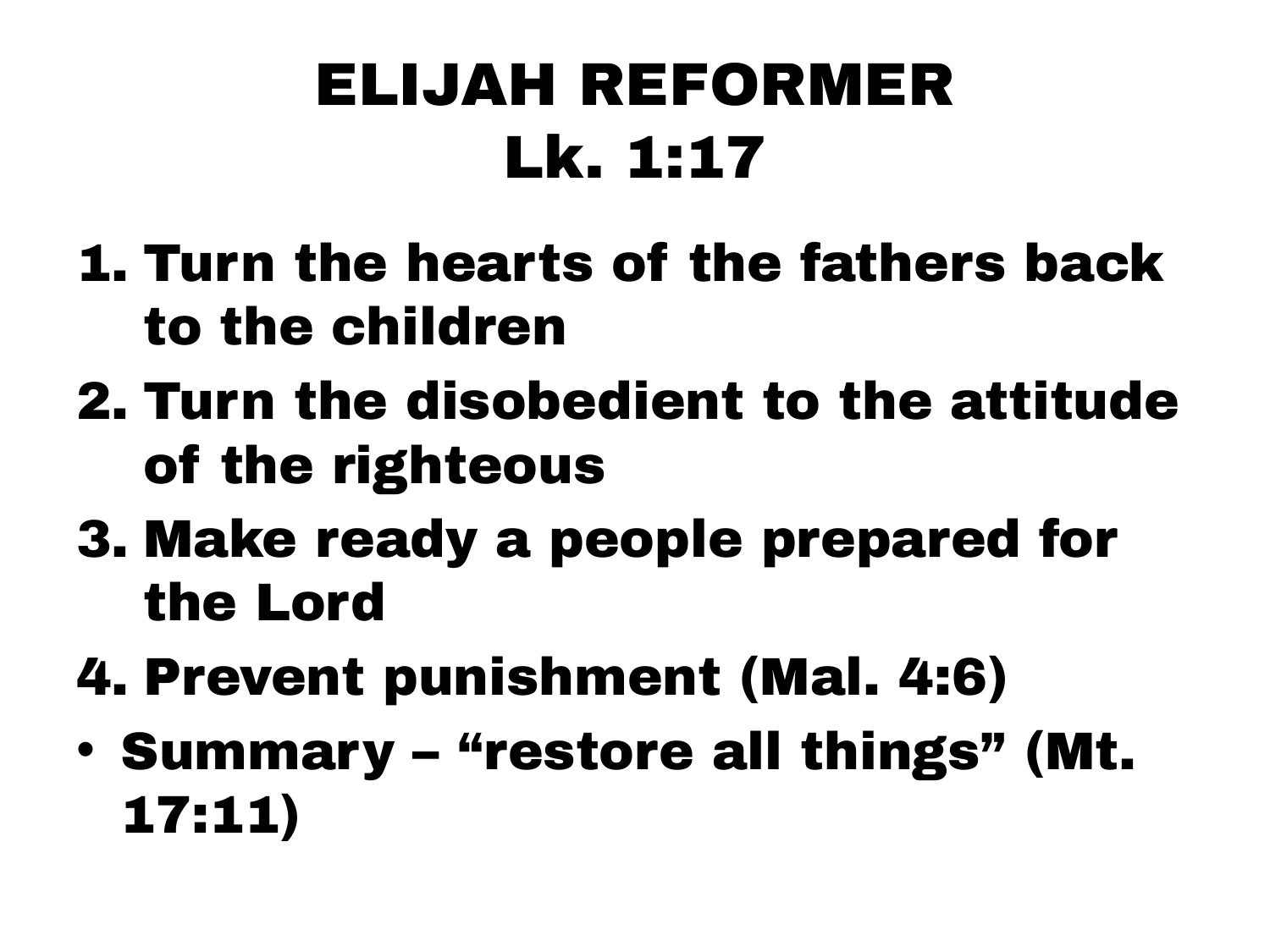

# ELIJAH REFORMER Lk. 1:17
Turn the hearts of the fathers back to the children
Turn the disobedient to the attitude of the righteous
Make ready a people prepared for the Lord
Prevent punishment (Mal. 4:6)
Summary – “restore all things” (Mt. 17:11)